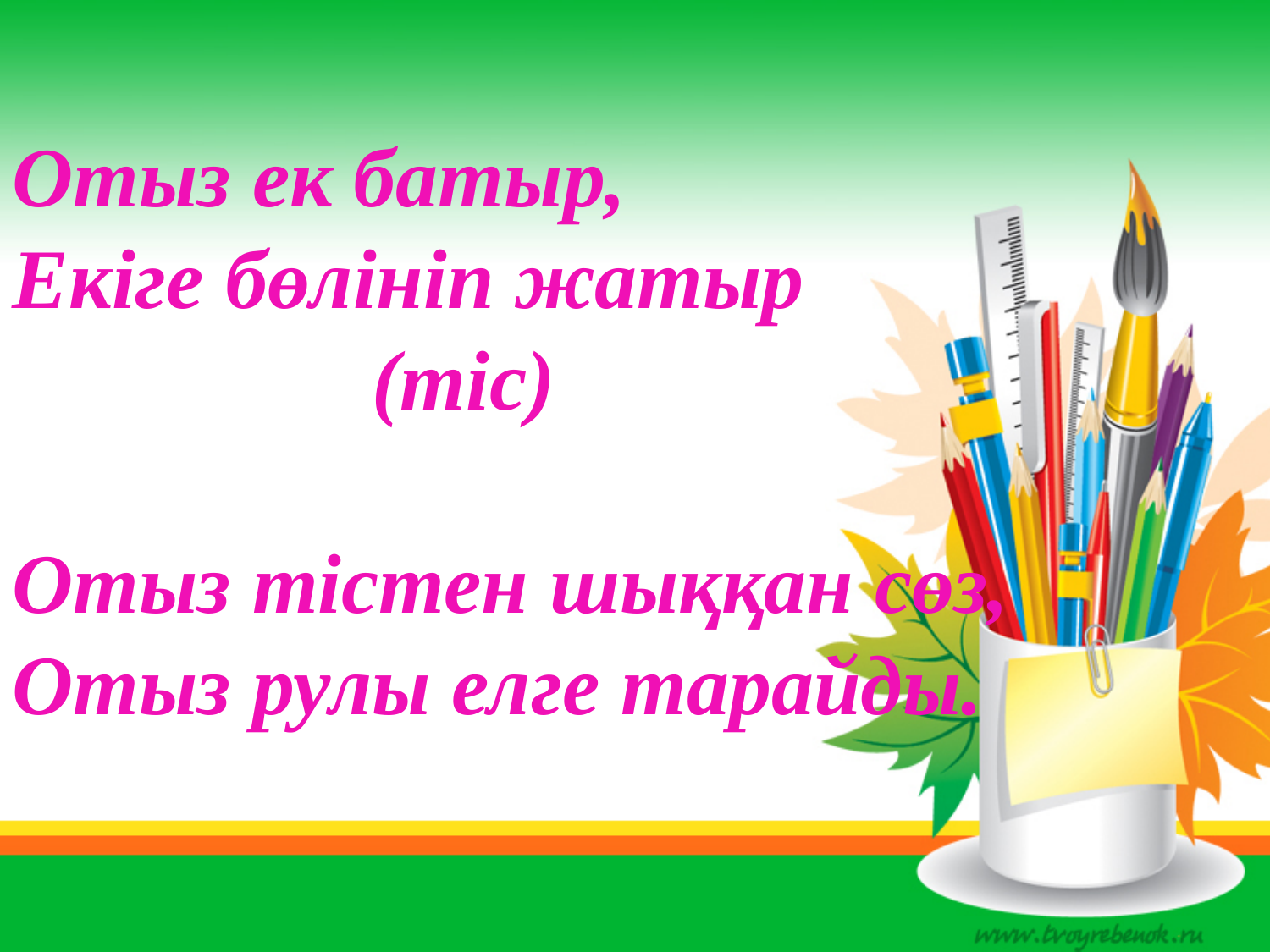

Отыз ек батыр,
Екіге бөлініп жатыр
                 (тіс)
Отыз тістен шыққан сөз,
Отыз рулы елге тарайды.